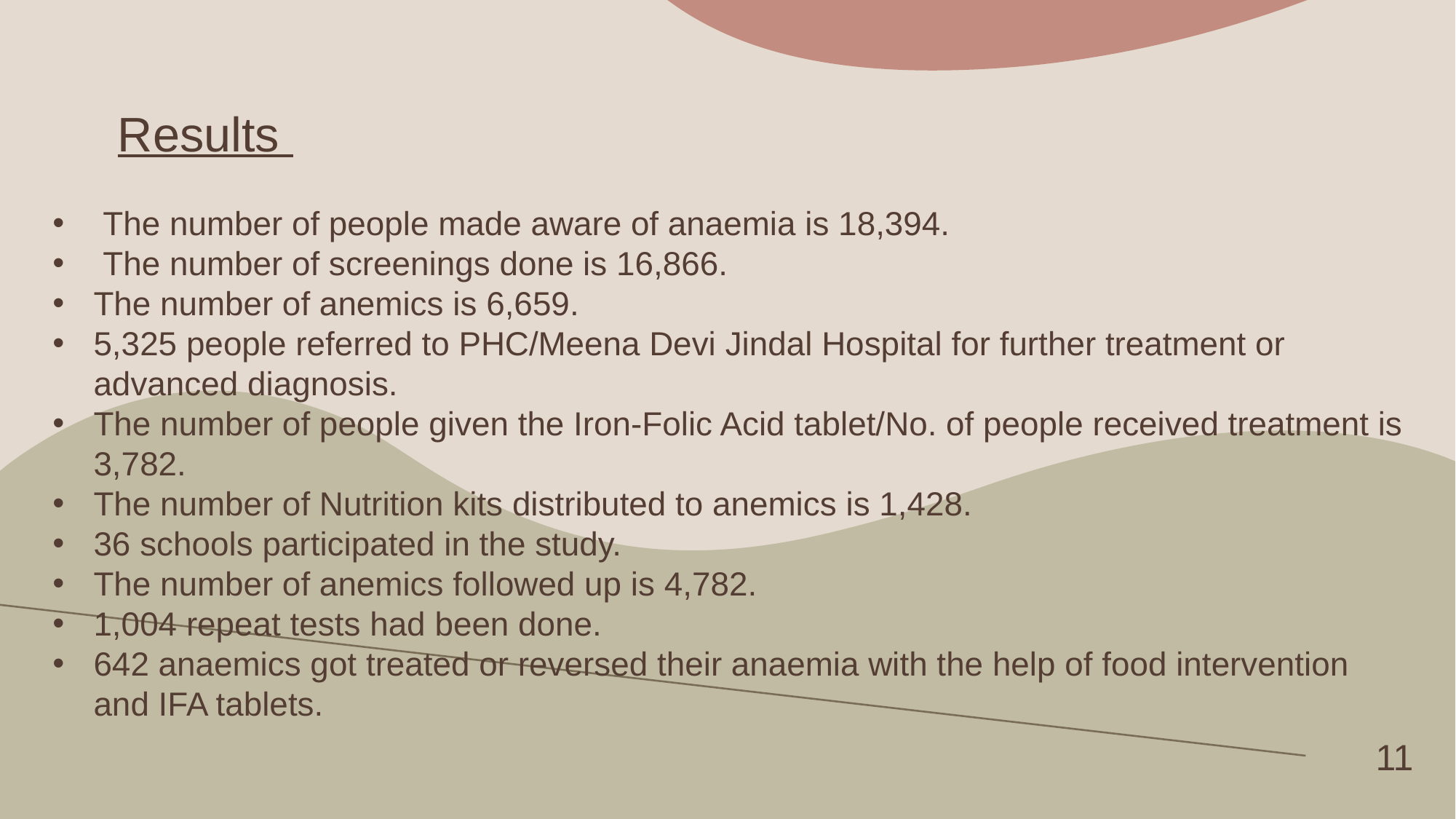

# Results
 The number of people made aware of anaemia is 18,394.
 The number of screenings done is 16,866.
The number of anemics is 6,659.
5,325 people referred to PHC/Meena Devi Jindal Hospital for further treatment or advanced diagnosis.
The number of people given the Iron-Folic Acid tablet/No. of people received treatment is 3,782.
The number of Nutrition kits distributed to anemics is 1,428.
36 schools participated in the study.
The number of anemics followed up is 4,782.
1,004 repeat tests had been done.
642 anaemics got treated or reversed their anaemia with the help of food intervention and IFA tablets.

11